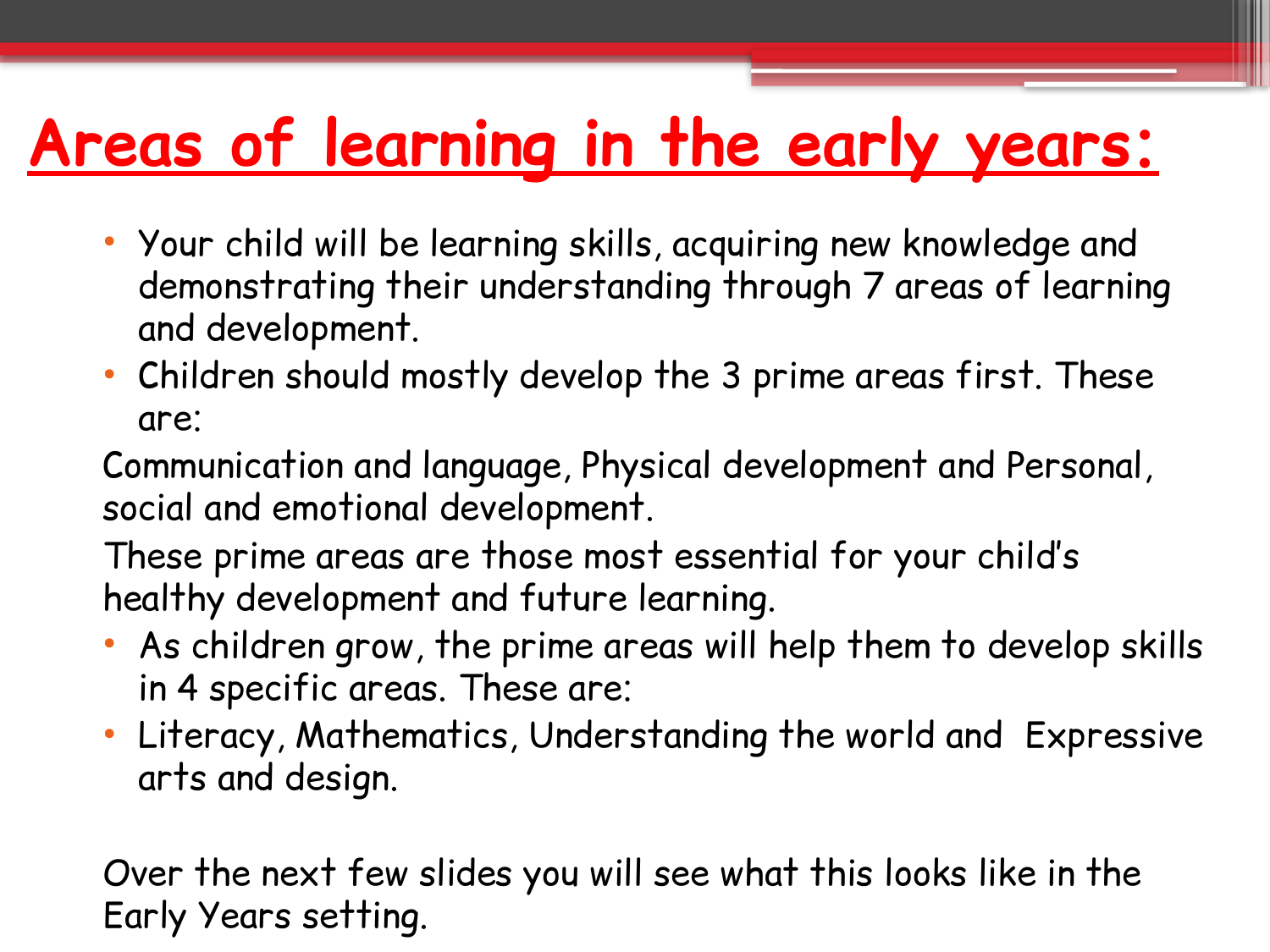

# Areas of learning in the early years:
Your child will be learning skills, acquiring new knowledge and demonstrating their understanding through 7 areas of learning and development.
Children should mostly develop the 3 prime areas first. These are:
Communication and language, Physical development and Personal, social and emotional development.
These prime areas are those most essential for your child’s healthy development and future learning.
As children grow, the prime areas will help them to develop skills in 4 specific areas. These are:
Literacy, Mathematics, Understanding the world and  Expressive arts and design.

Over the next few slides you will see what this looks like in the Early Years setting.